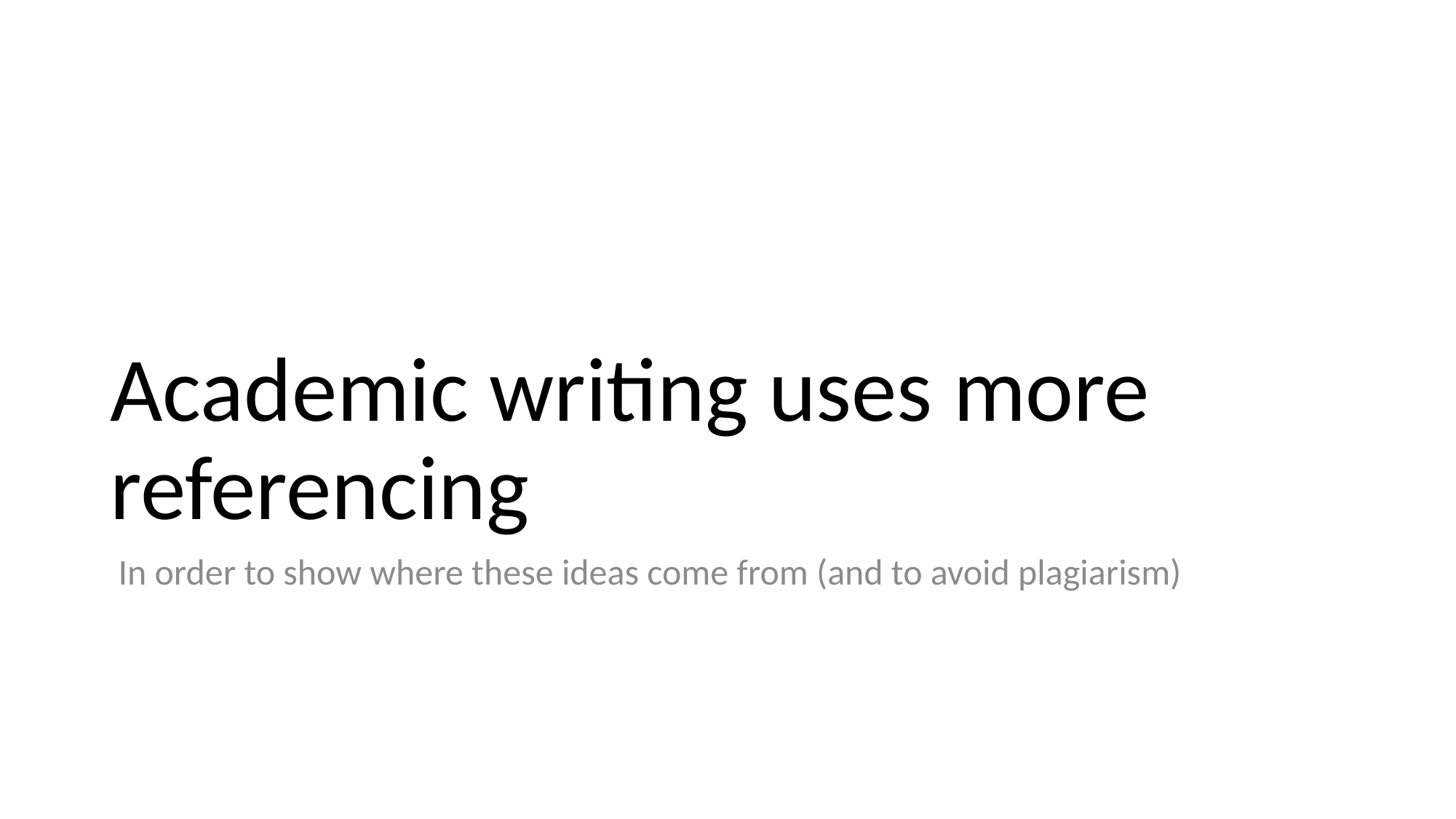

# Academic writing uses more referencing
 In order to show where these ideas come from (and to avoid plagiarism)